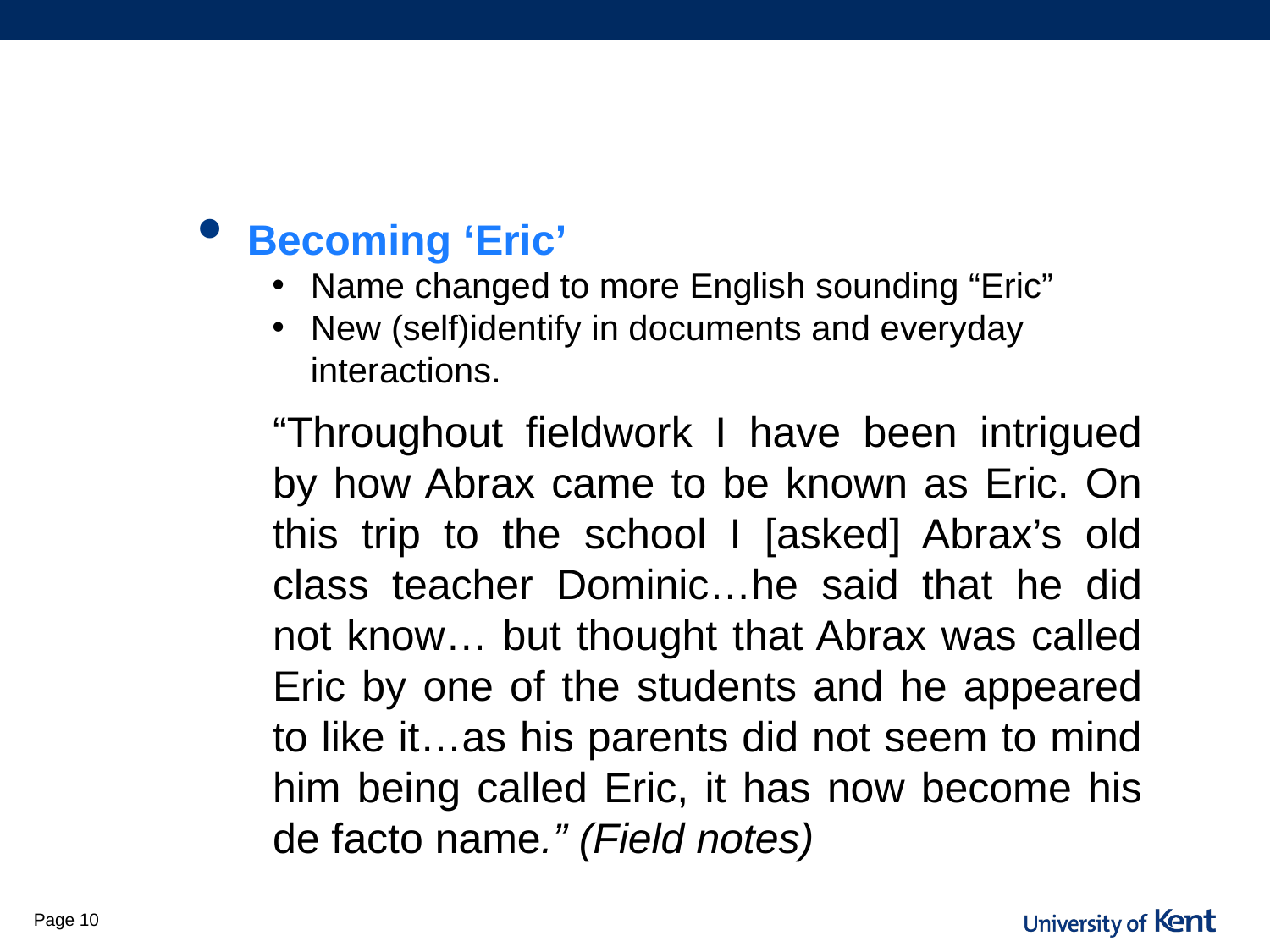

#
Becoming ‘Eric’
Name changed to more English sounding “Eric”
New (self)identify in documents and everyday interactions.
“Throughout fieldwork I have been intrigued by how Abrax came to be known as Eric. On this trip to the school I [asked] Abrax’s old class teacher Dominic…he said that he did not know… but thought that Abrax was called Eric by one of the students and he appeared to like it…as his parents did not seem to mind him being called Eric, it has now become his de facto name.” (Field notes)
Page 10